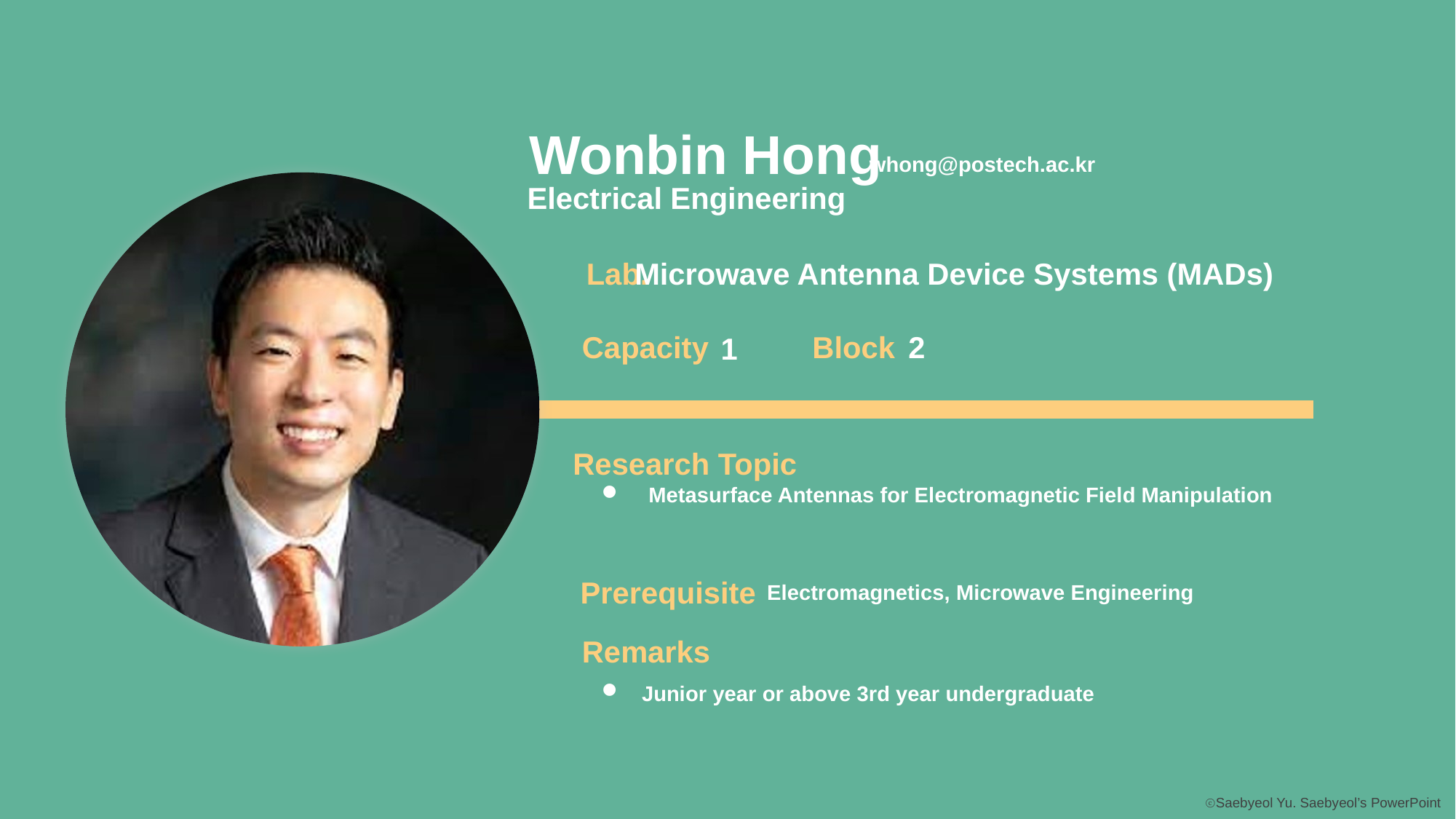

Wonbin Hong
whong@postech.ac.kr

Electrical Engineering
Lab.
 Microwave Antenna Device Systems (MADs)
2
Capacity
Block
1
Research Topic
 Metasurface Antennas for Electromagnetic Field Manipulation
Prerequisite
Electromagnetics, Microwave Engineering
Remarks
 Junior year or above 3rd year undergraduate